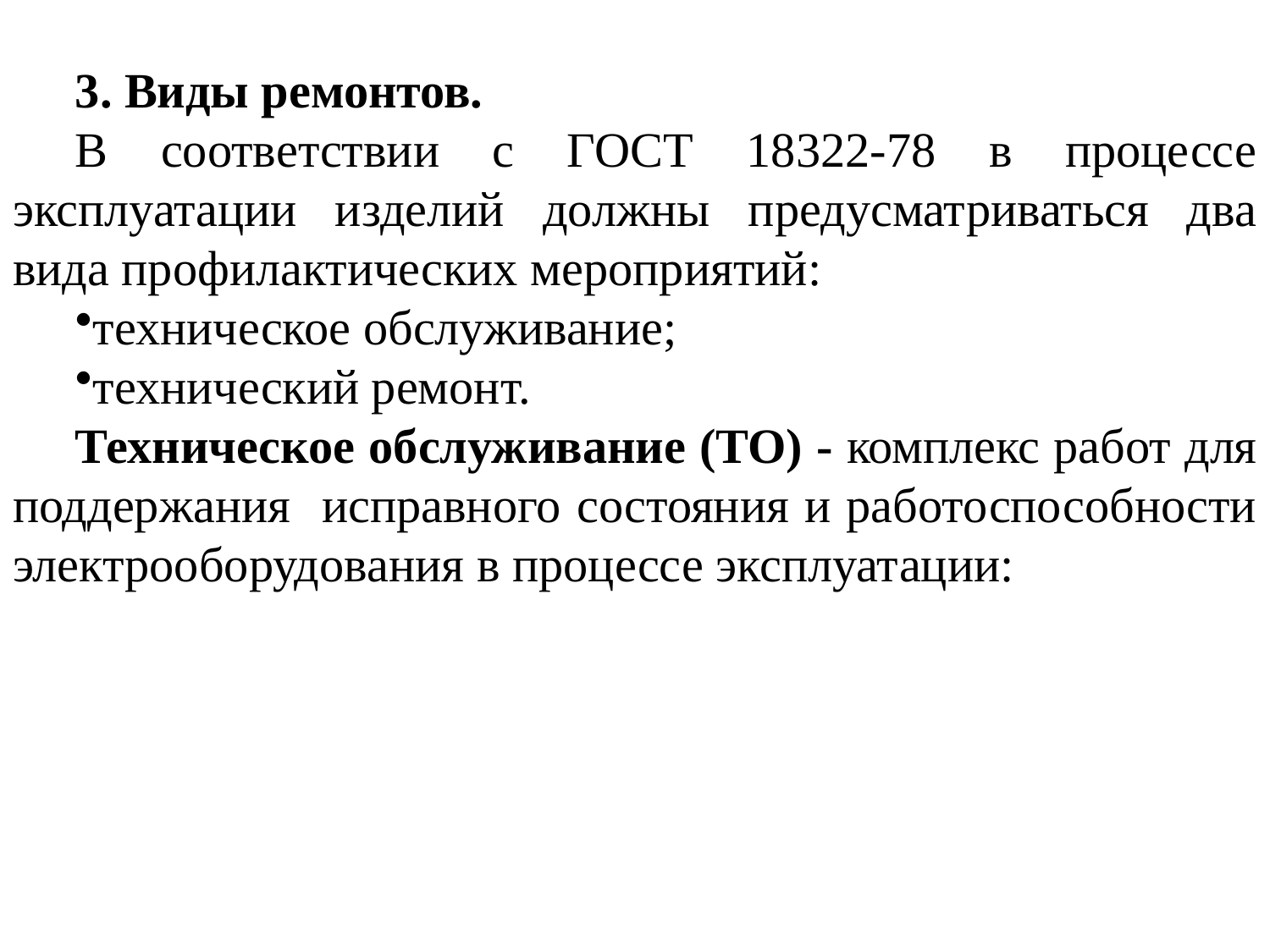

3. Виды ремонтов.
В соответствии с ГОСТ 18322-78 в процессе эксплуатации изделий должны предусматриваться два вида профилактических мероприятий:
техническое обслуживание;
технический ремонт.
Техническое обслуживание (ТО) - комплекс работ для поддержания  исправного состояния и работоспособности электрооборудования в процессе эксплуатации: